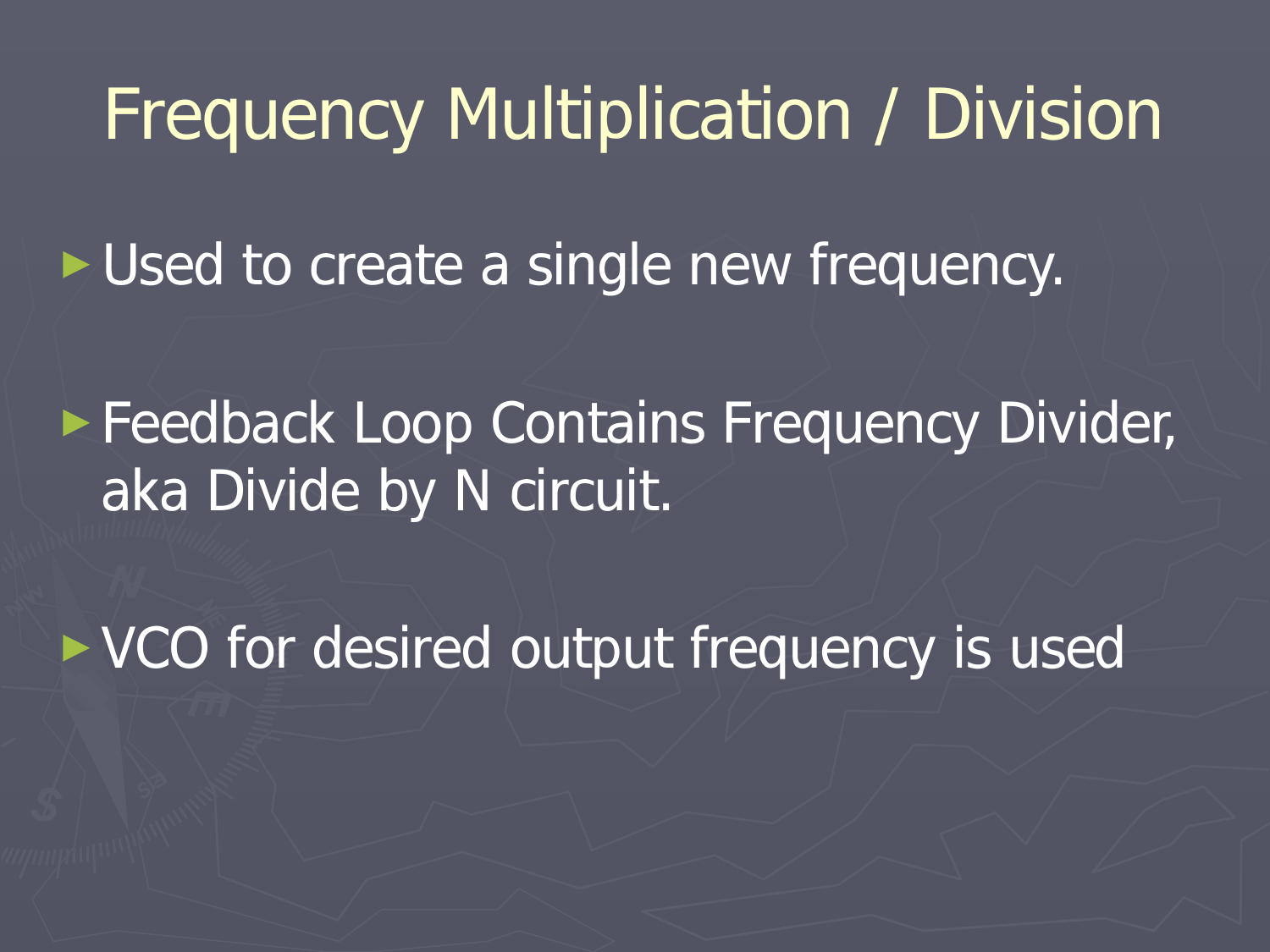

# Frequency Multiplication / Division
Used to create a single new frequency.

Feedback Loop Contains Frequency Divider, aka Divide by N circuit.

VCO for desired output frequency is used